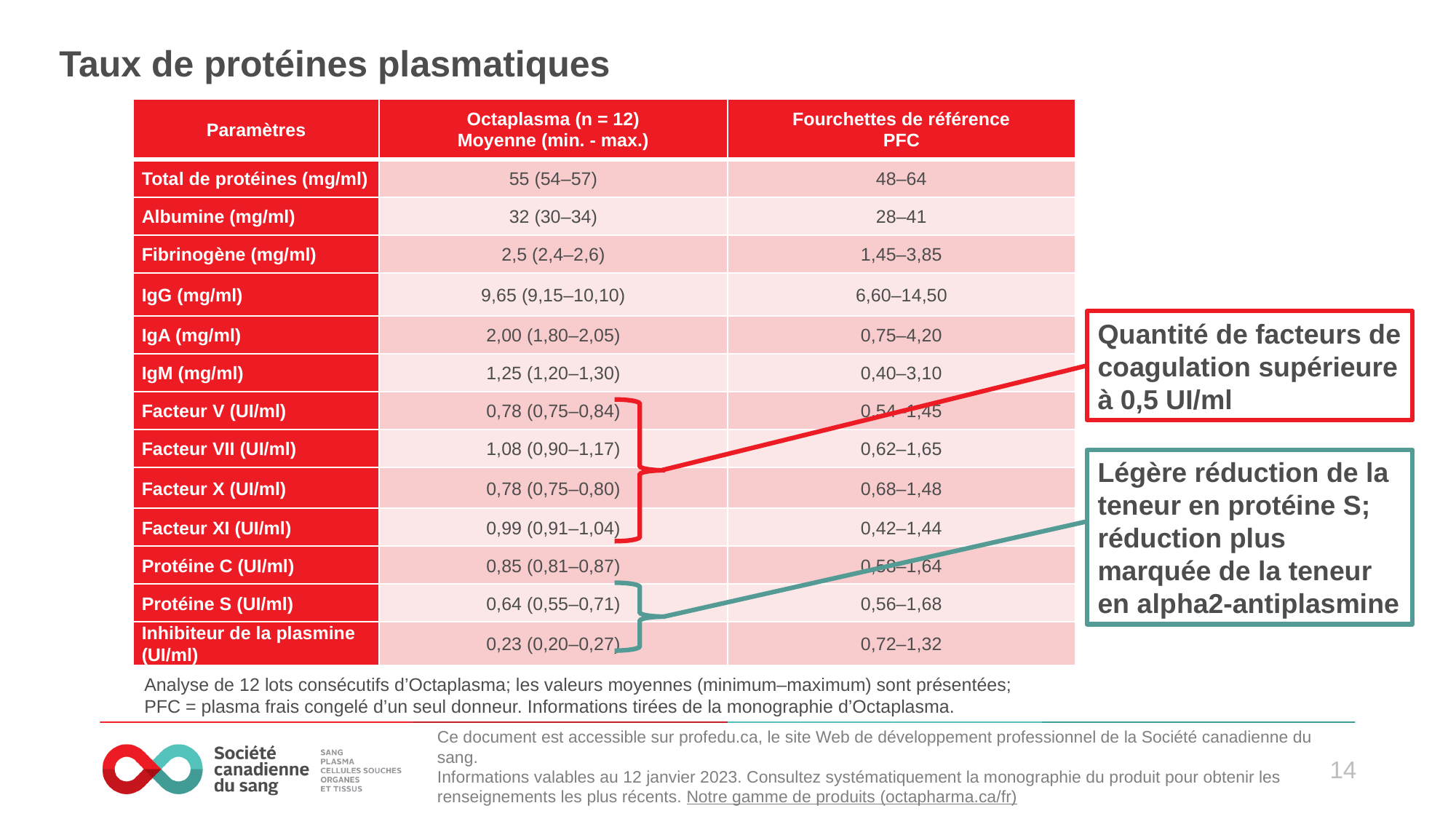

# Taux de protéines plasmatiques
| Paramètres | Octaplasma (n = 12) Moyenne (min. - max.) | Fourchettes de référence PFC |
| --- | --- | --- |
| Total de protéines (mg/ml) | 55 (54–57) | 48–64 |
| Albumine (mg/ml) | 32 (30–34) | 28–41 |
| Fibrinogène (mg/ml) | 2,5 (2,4–2,6) | 1,45–3,85 |
| IgG (mg/ml) | 9,65 (9,15–10,10) | 6,60–14,50 |
| IgA (mg/ml) | 2,00 (1,80–2,05) | 0,75–4,20 |
| IgM (mg/ml) | 1,25 (1,20–1,30) | 0,40–3,10 |
| Facteur V (UI/ml) | 0,78 (0,75–0,84) | 0,54–1,45 |
| Facteur VII (UI/ml) | 1,08 (0,90–1,17) | 0,62–1,65 |
| Facteur X (UI/ml) | 0,78 (0,75–0,80) | 0,68–1,48 |
| Facteur XI (UI/ml) | 0,99 (0,91–1,04) | 0,42–1,44 |
| Protéine C (UI/ml) | 0,85 (0,81–0,87) | 0,58–1,64 |
| Protéine S (UI/ml) | 0,64 (0,55–0,71) | 0,56–1,68 |
| Inhibiteur de la plasmine (UI/ml) | 0,23 (0,20–0,27) | 0,72–1,32 |
Quantité de facteurs de coagulation supérieure à 0,5 UI/ml

Légère réduction de la teneur en protéine S; réduction plus marquée de la teneur en alpha2-antiplasmine

Analyse de 12 lots consécutifs d’Octaplasma; les valeurs moyennes (minimum–maximum) sont présentées; PFC = plasma frais congelé d’un seul donneur. Informations tirées de la monographie d’Octaplasma.
Ce document est accessible sur profedu.ca, le site Web de développement professionnel de la Société canadienne du sang.
Informations valables au 12 janvier 2023. Consultez systématiquement la monographie du produit pour obtenir les renseignements les plus récents. Notre gamme de produits (octapharma.ca/fr)